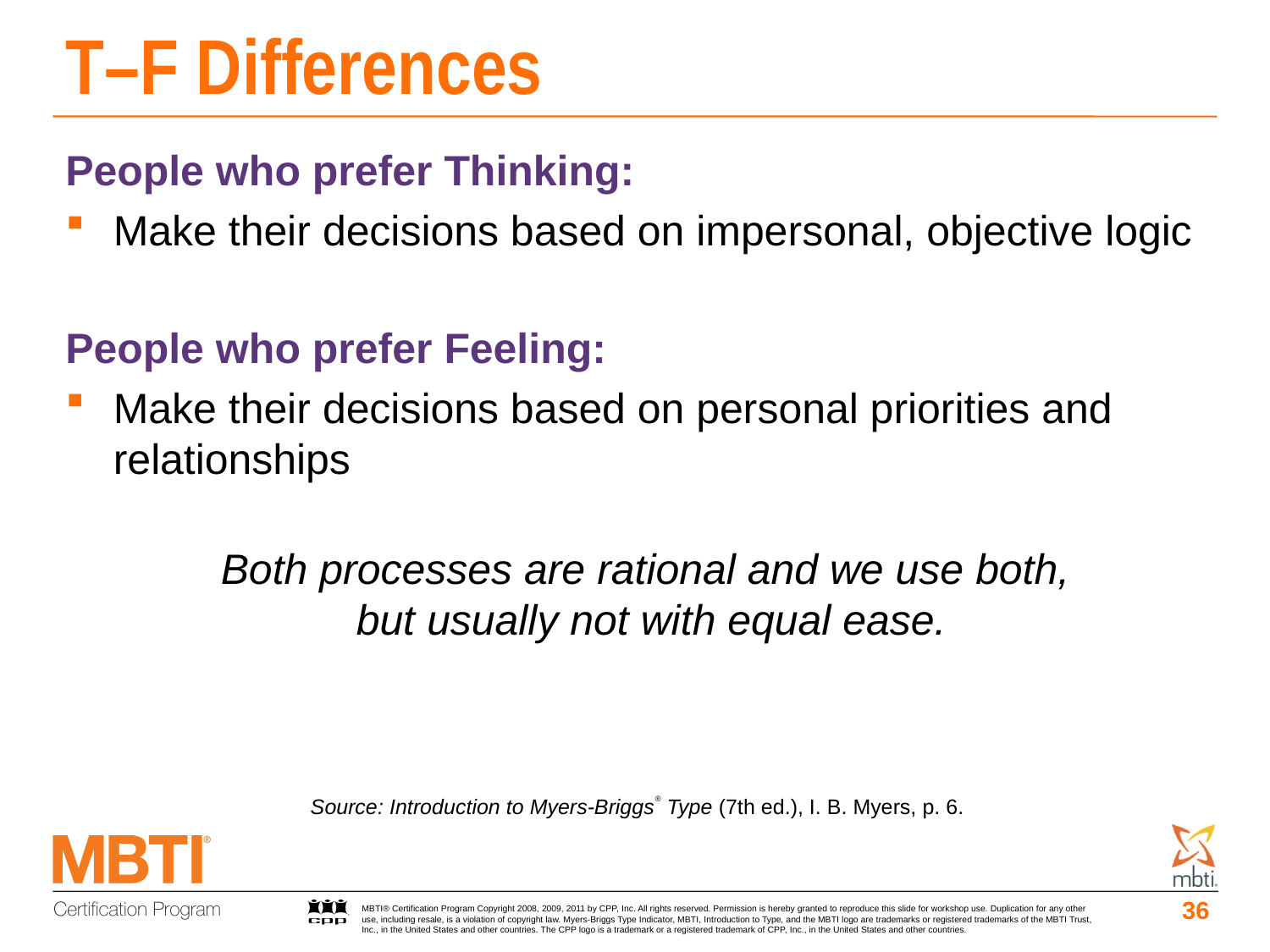

# T–F Differences
People who prefer Thinking:
Make their decisions based on impersonal, objective logic

People who prefer Feeling:
Make their decisions based on personal priorities and relationships

Both processes are rational and we use both,
 but usually not with equal ease.
Source: Introduction to Myers-Briggs® Type (7th ed.), I. B. Myers, p. 6.
36